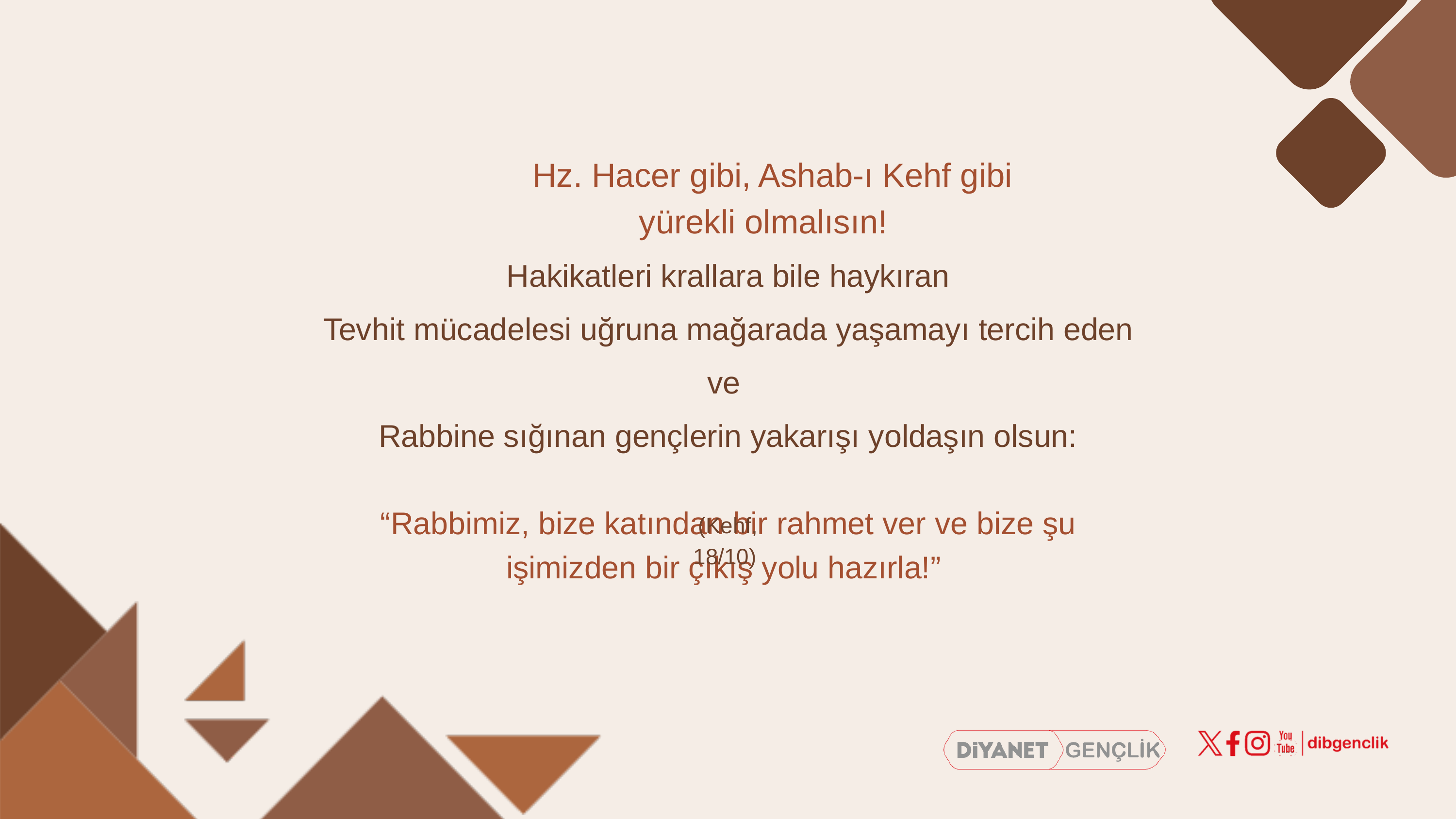

Hz. Hacer gibi, Ashab-ı Kehf gibi yürekli olmalısın!
Hakikatleri krallara bile haykıran
Tevhit mücadelesi uğruna mağarada yaşamayı tercih eden ve
Rabbine sığınan gençlerin yakarışı yoldaşın olsun:

“Rabbimiz, bize katından bir rahmet ver ve bize şu işimizden bir çıkış yolu hazırla!”
(Kehf, 18/10)